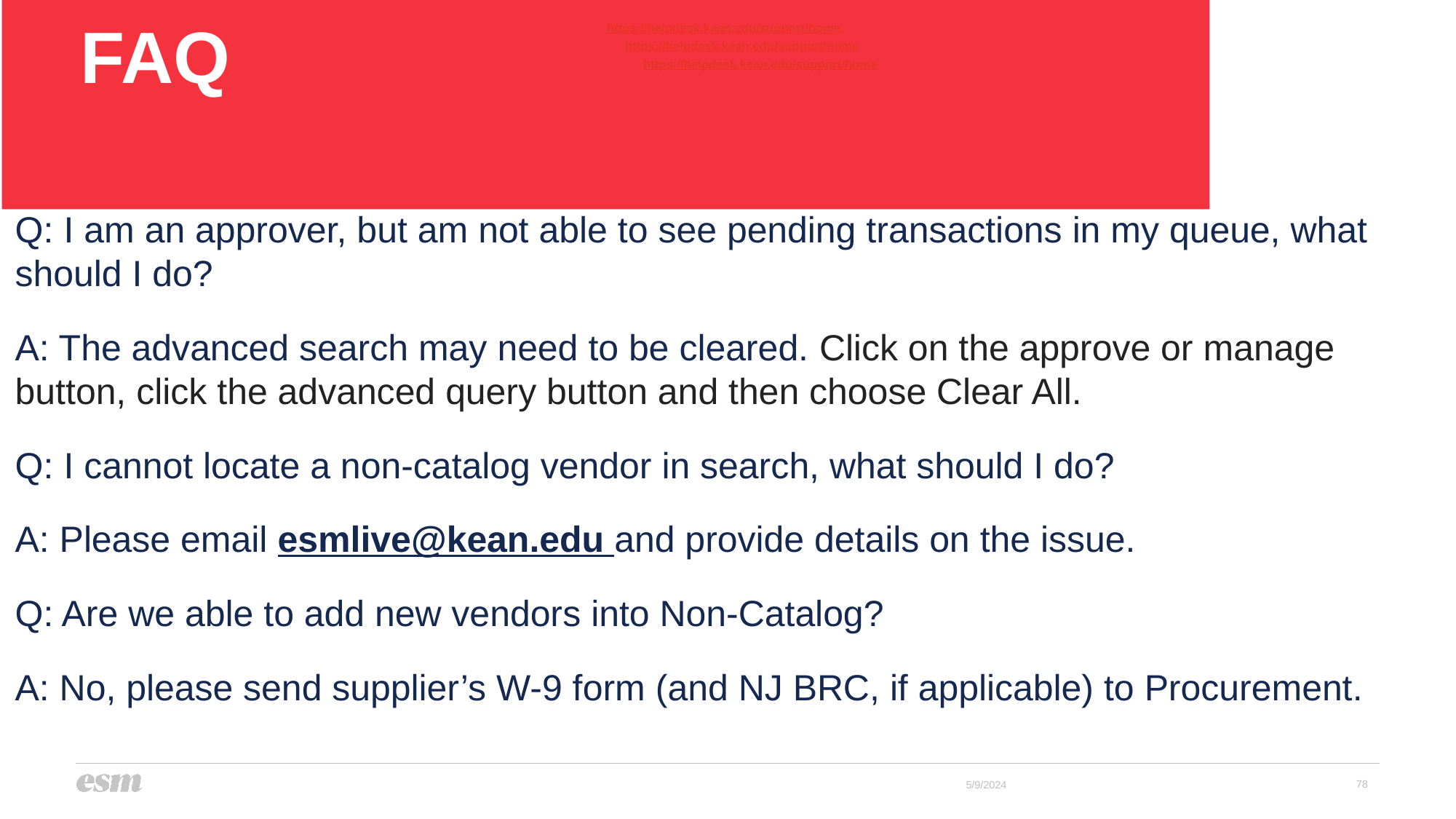

https://helpdesk.kean.edu/support/home.

FAQ
https://helpdesk.kean.edu/support/home.
https://helpdesk.kean.edu/support/home.
Q: I am an approver, but am not able to see pending transactions in my queue, what should I do?
A: The advanced search may need to be cleared. Click on the approve or manage button, click the advanced query button and then choose Clear All.
Q: I cannot locate a non-catalog vendor in search, what should I do?
A: Please email esmlive@kean.edu and provide details on the issue.
Q: Are we able to add new vendors into Non-Catalog?
A: No, please send supplier’s W-9 form (and NJ BRC, if applicable) to Procurement.

78
5/9/2024